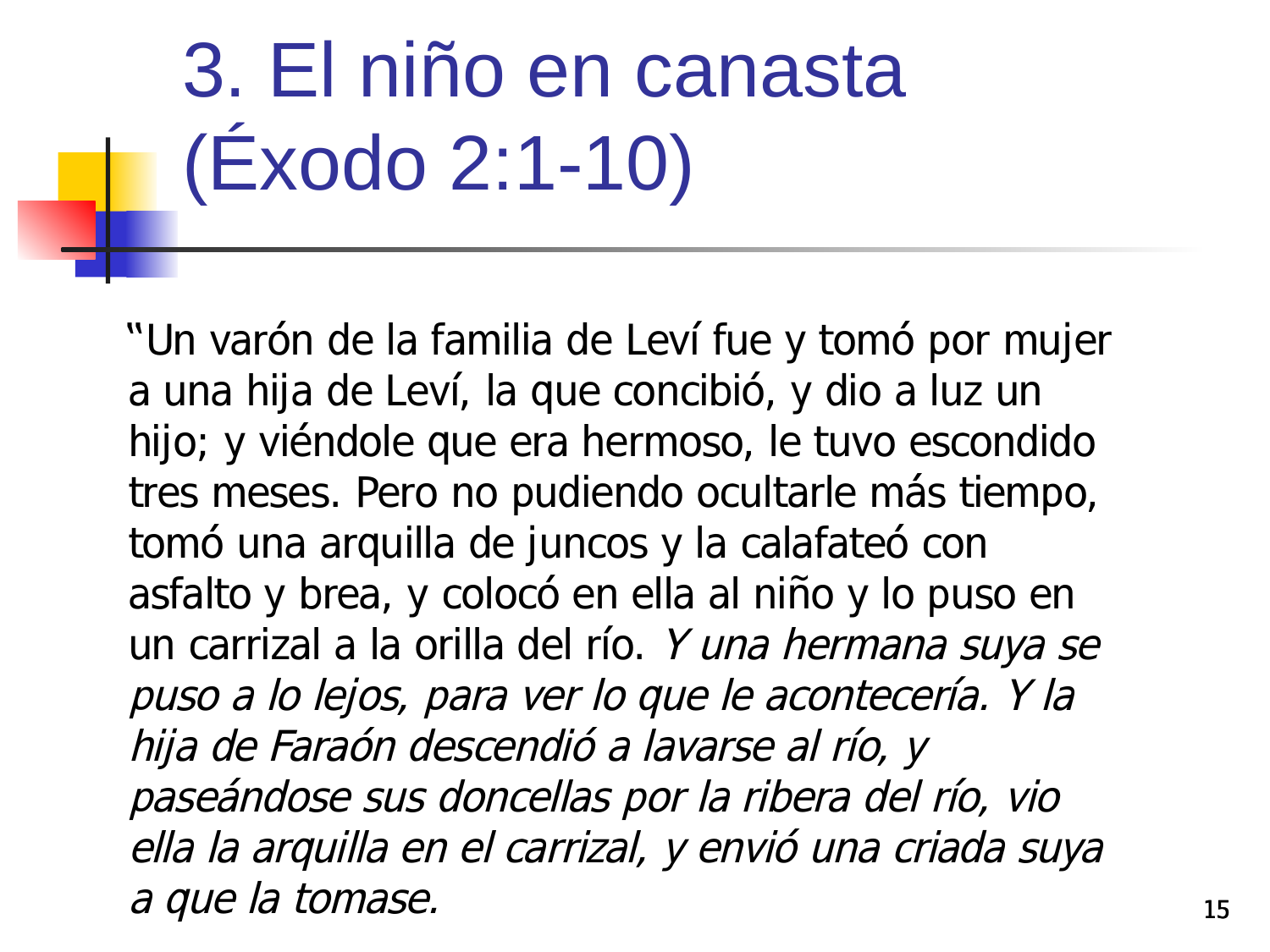

# 3. El niño en canasta (Éxodo 2:1-10)
“Un varón de la familia de Leví fue y tomó por mujer a una hija de Leví, la que concibió, y dio a luz un hijo; y viéndole que era hermoso, le tuvo escondido tres meses. Pero no pudiendo ocultarle más tiempo, tomó una arquilla de juncos y la calafateó con asfalto y brea, y colocó en ella al niño y lo puso en un carrizal a la orilla del río. Y una hermana suya se puso a lo lejos, para ver lo que le acontecería. Y la hija de Faraón descendió a lavarse al río, y paseándose sus doncellas por la ribera del río, vio ella la arquilla en el carrizal, y envió una criada suya a que la tomase.

15
15